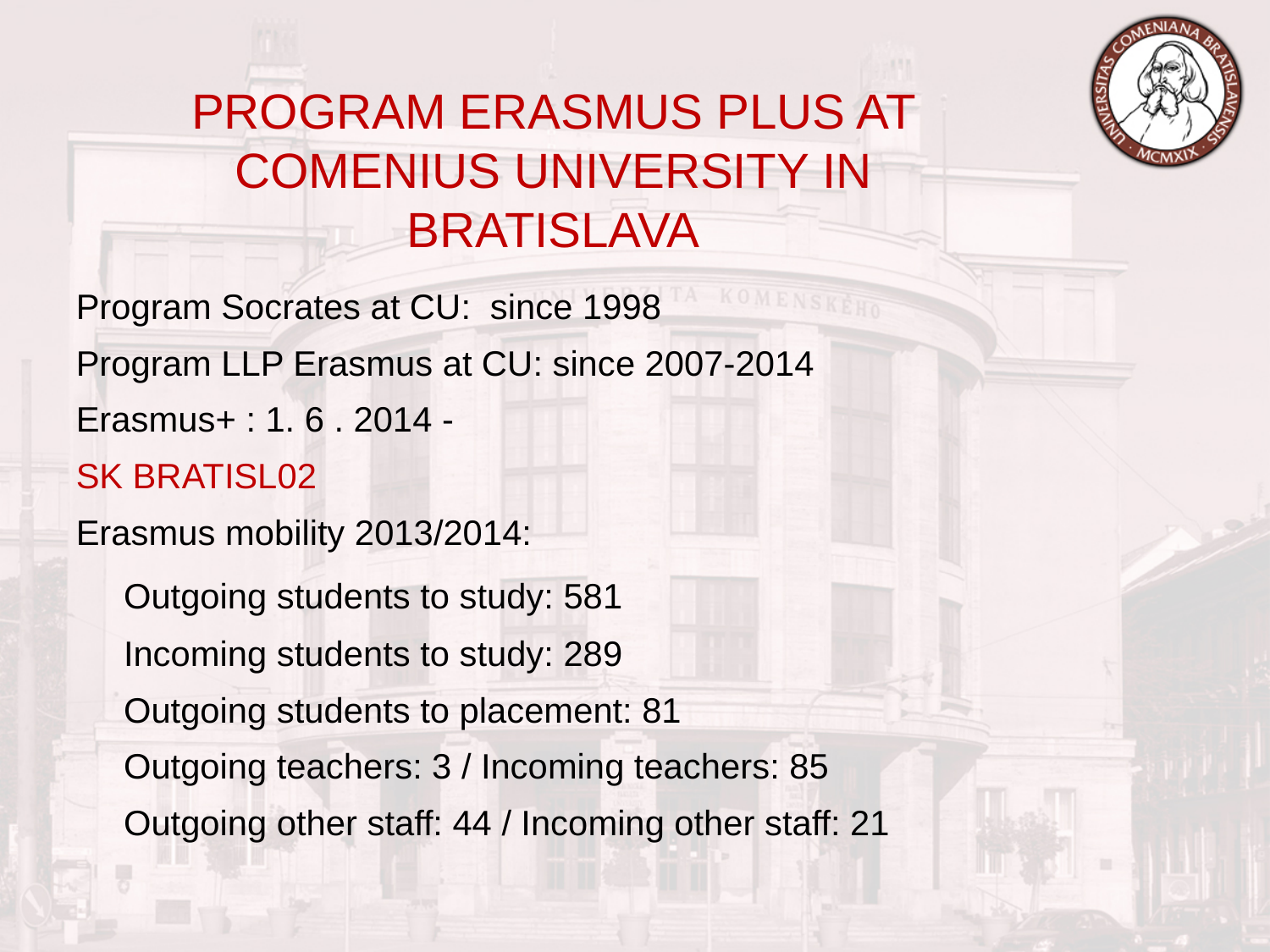

PROGRAM ERASMUS PLUS AT
COMENIUS UNIVERSITY IN BRATISLAVA
Program Socrates at CU:  since 1998
Program LLP Erasmus at CU: since 2007-2014
Erasmus+ : 1. 6 . 2014 -
SK BRATISL02
Erasmus mobility 2013/2014:
	Outgoing students to study: 581
	Incoming students to study: 289
	Outgoing students to placement: 81
	Outgoing teachers: 3 / Incoming teachers: 85
	Outgoing other staff: 44 / Incoming other staff: 21